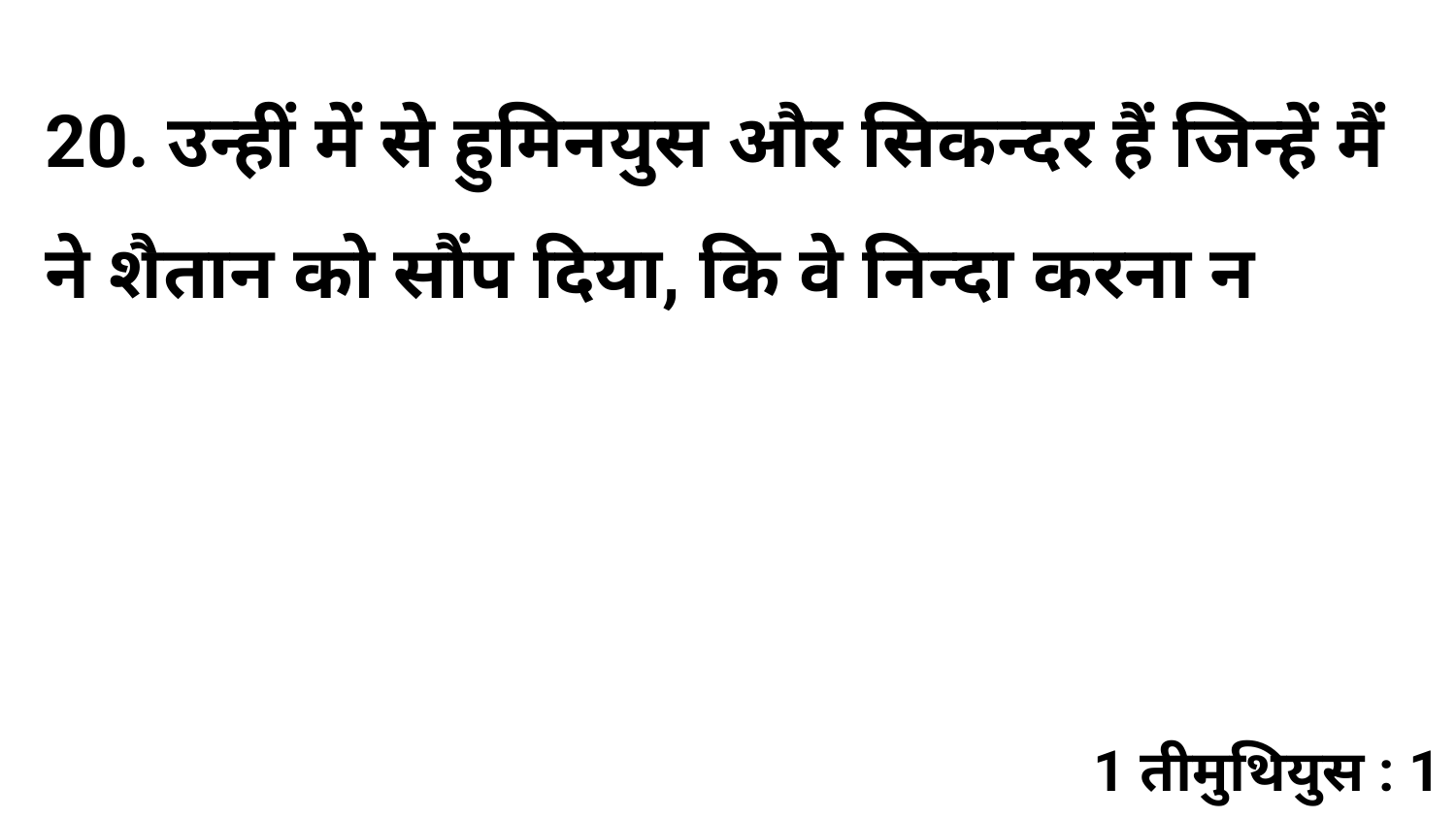

20. उन्हीं में से हुमिनयुस और सिकन्दर हैं जिन्हें मैं ने शैतान को सौंप दिया, कि वे निन्दा करना न
1 तीमुथियुस : 1